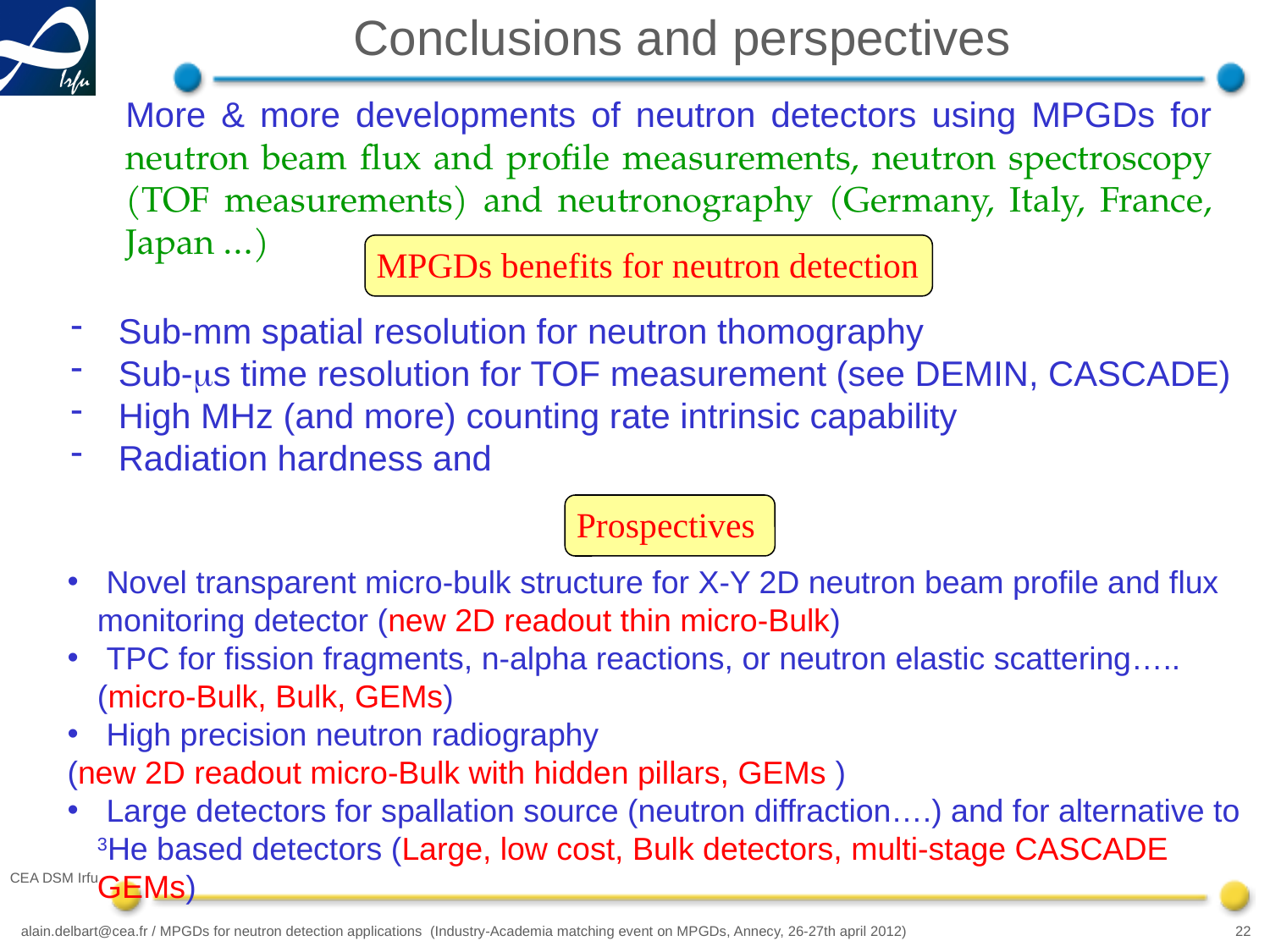

# Conclusions and perspectives
More & more developments of neutron detectors using MPGDs for neutron beam flux and profile measurements, neutron spectroscopy (TOF measurements) and neutronography (Germany, Italy, France, Japan …)
MPGDs benefits for neutron detection

Sub-mm spatial resolution for neutron thomography
Sub-μs time resolution for TOF measurement (see DEMIN, CASCADE)
High MHz (and more) counting rate intrinsic capability
Radiation hardness and
Prospectives

 Novel transparent micro-bulk structure for X-Y 2D neutron beam profile and flux monitoring detector (new 2D readout thin micro-Bulk)
 TPC for fission fragments, n-alpha reactions, or neutron elastic scattering….. (micro-Bulk, Bulk, GEMs)
 High precision neutron radiography
(new 2D readout micro-Bulk with hidden pillars, GEMs )
 Large detectors for spallation source (neutron diffraction….) and for alternative to 3He based detectors (Large, low cost, Bulk detectors, multi-stage CASCADE GEMs)
alain.delbart@cea.fr / MPGDs for neutron detection applications  (Industry-Academia matching event on MPGDs, Annecy, 26-27th april 2012)
22